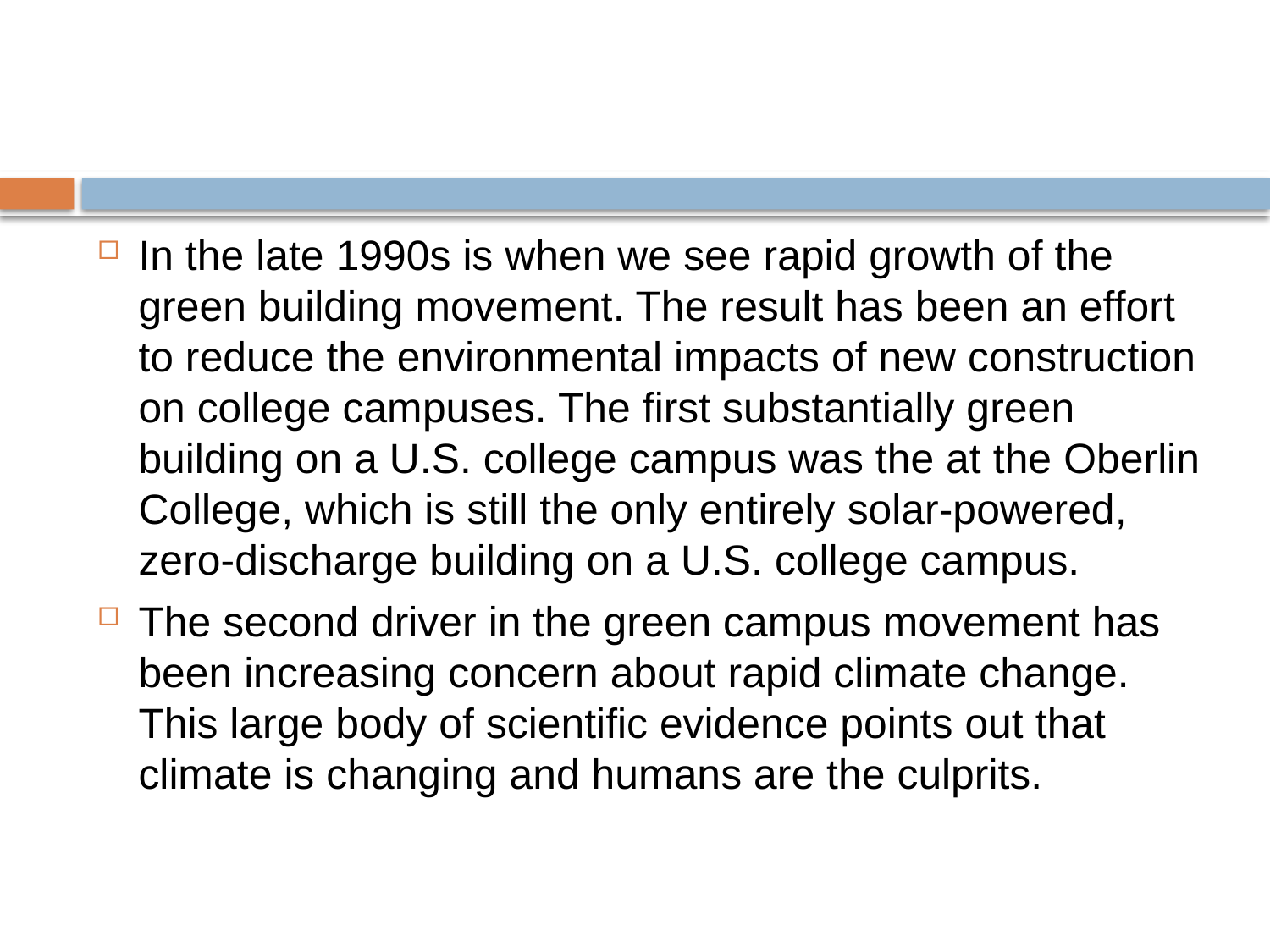

#
In the late 1990s is when we see rapid growth of the green building movement. The result has been an effort to reduce the environmental impacts of new construction on college campuses. The first substantially green building on a U.S. college campus was the at the Oberlin College, which is still the only entirely solar-powered, zero-discharge building on a U.S. college campus.
The second driver in the green campus movement has been increasing concern about rapid climate change. This large body of scientific evidence points out that climate is changing and humans are the culprits.